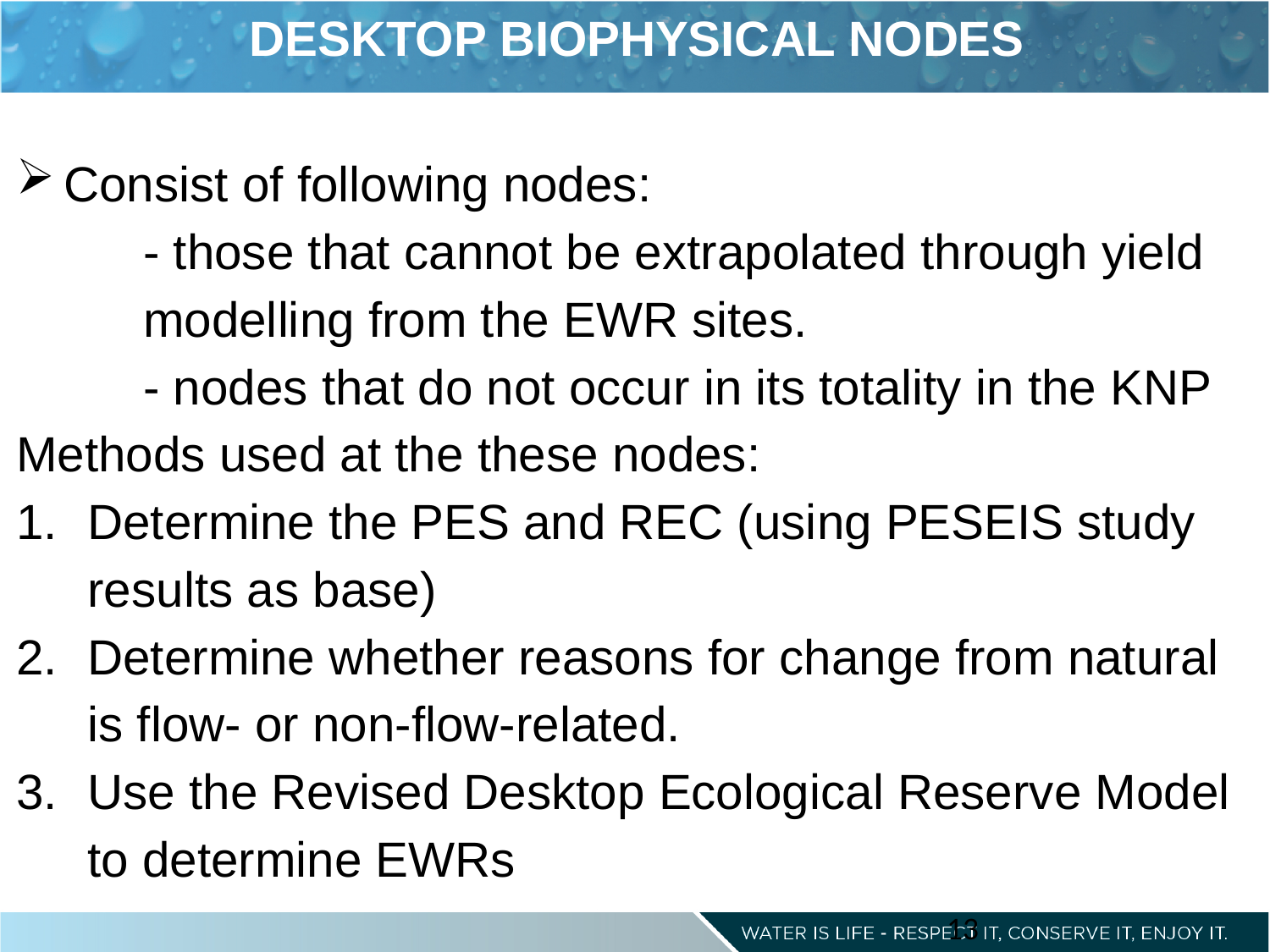

DESKTOP BIOPHYSICAL NODES
Consist of following nodes:
	- those that cannot be extrapolated through yield 	modelling from the EWR sites.
	- nodes that do not occur in its totality in the KNP
Methods used at the these nodes:
Determine the PES and REC (using PESEIS study results as base)
Determine whether reasons for change from natural is flow- or non-flow-related.
Use the Revised Desktop Ecological Reserve Model to determine EWRs
13